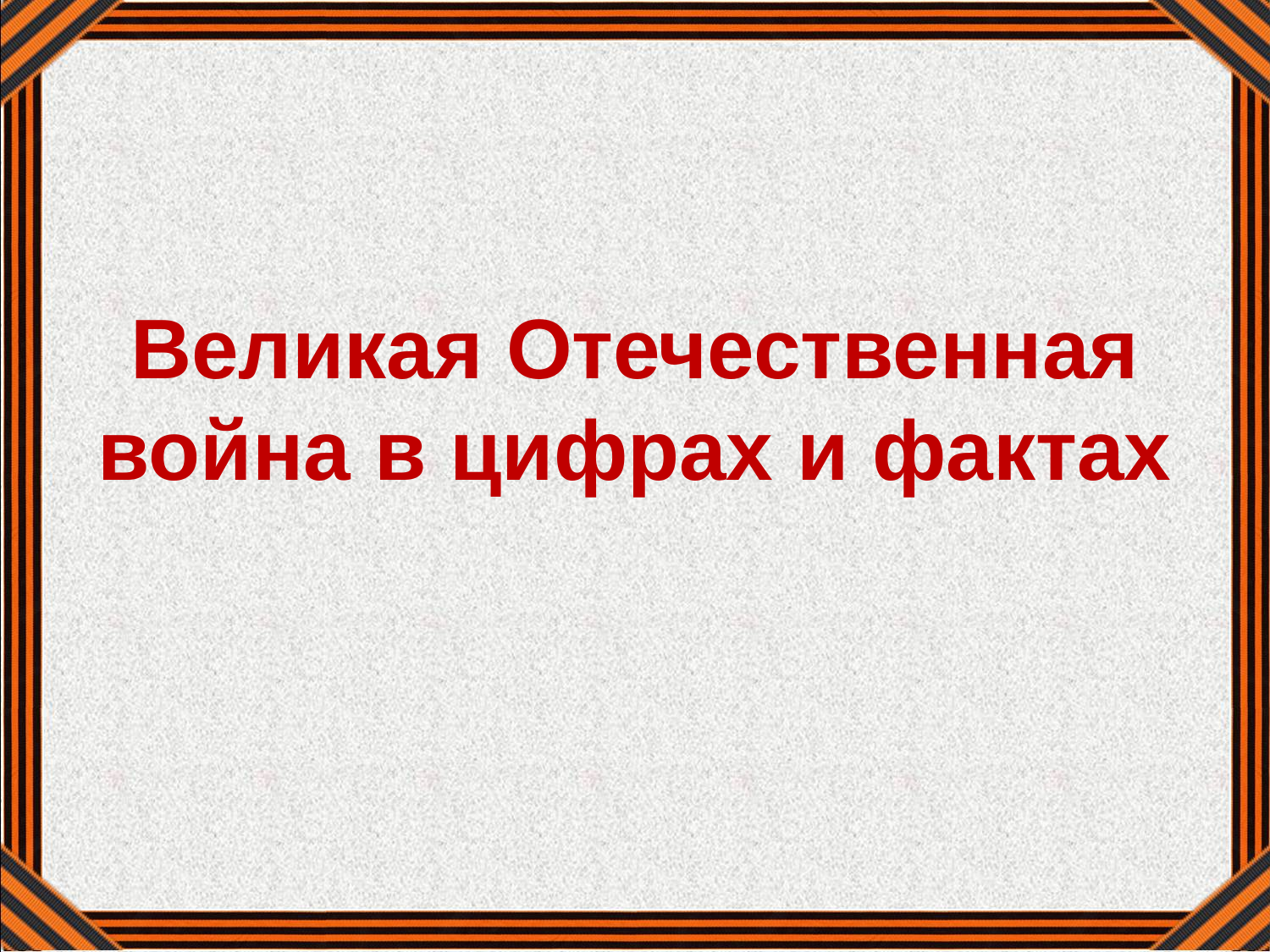

Великая Отечественная
война в цифрах и фактах